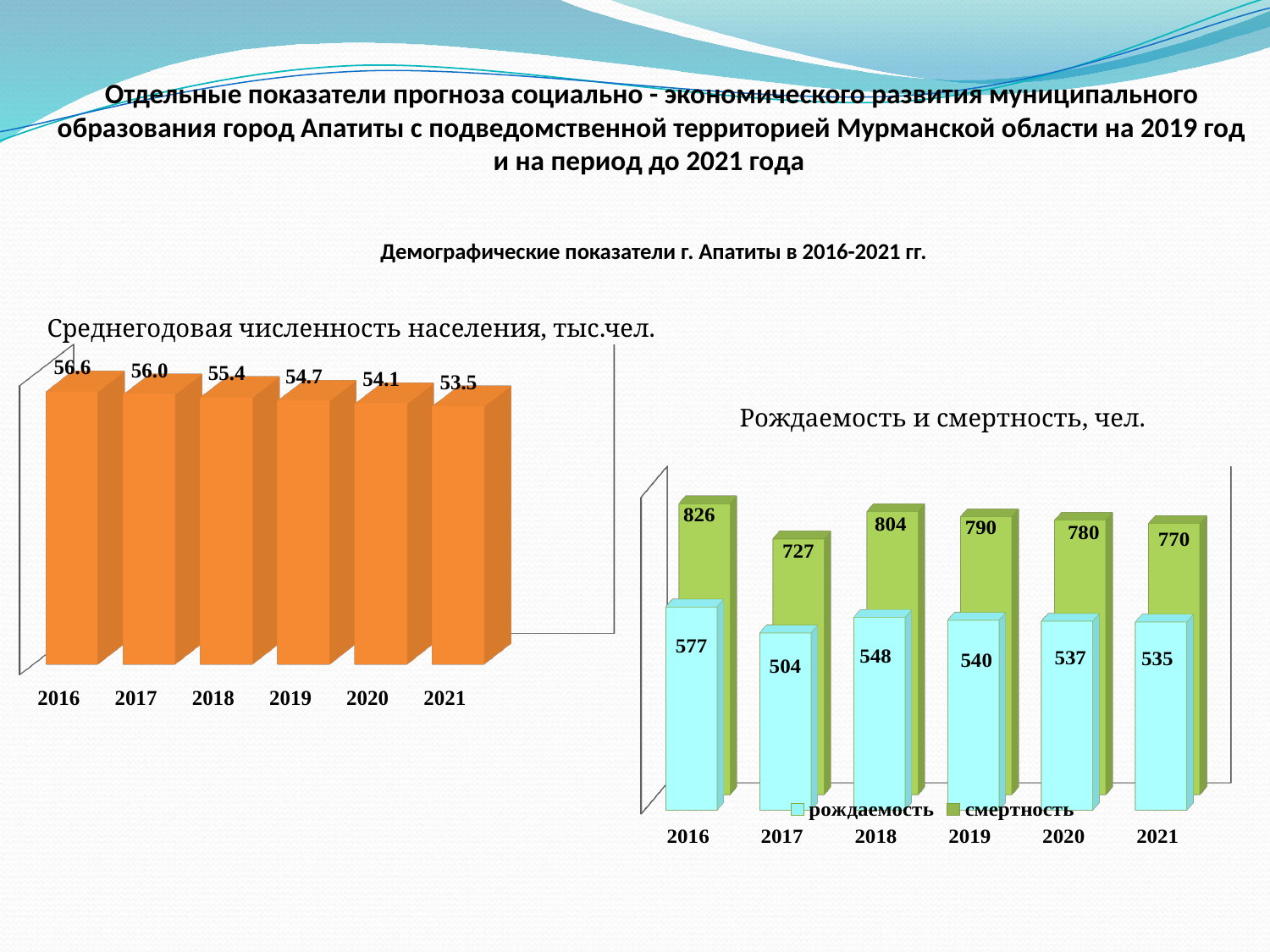

Отдельные показатели прогноза социально - экономического развития муниципального образования город Апатиты с подведомственной территорией Мурманской области на 2019 год и на период до 2021 года
# Демографические показатели г. Апатиты в 2016-2021 гг.
Среднегодовая численность населения, тыс.чел.

[unsupported chart]

Рождаемость и смертность, чел.
|  |
| --- |
|  |
| --- |

[unsupported chart]